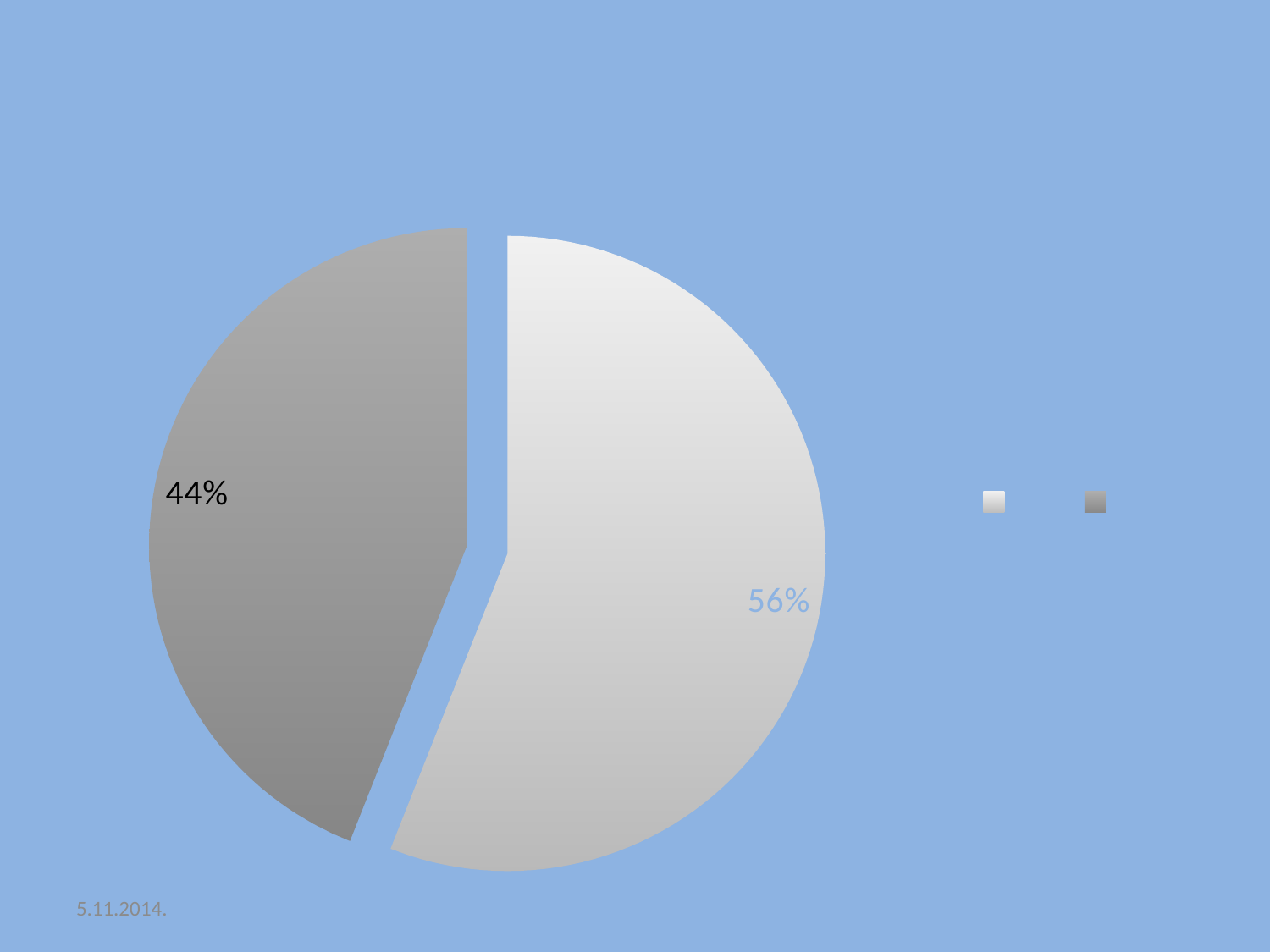

### Chart

| Category |  |
|---|---|
| Da | 42.0 |
| Ne | 33.0 |
5.11.2014.